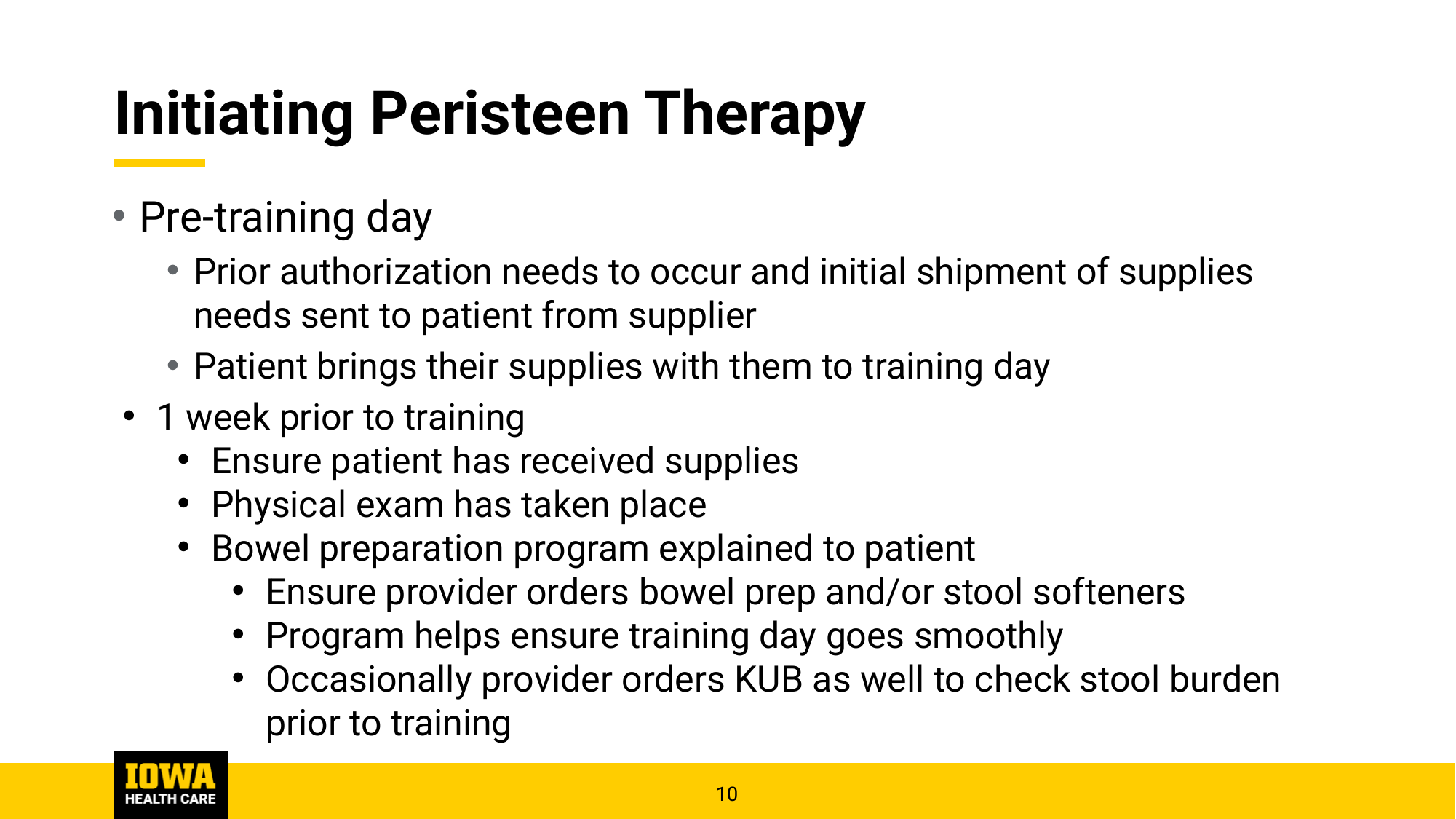

# Initiating Peristeen Therapy
Pre-training day
Prior authorization needs to occur and initial shipment of supplies needs sent to patient from supplier
Patient brings their supplies with them to training day

1 week prior to training
Ensure patient has received supplies
Physical exam has taken place
Bowel preparation program explained to patient
Ensure provider orders bowel prep and/or stool softeners
Program helps ensure training day goes smoothly
Occasionally provider orders KUB as well to check stool burden prior to training